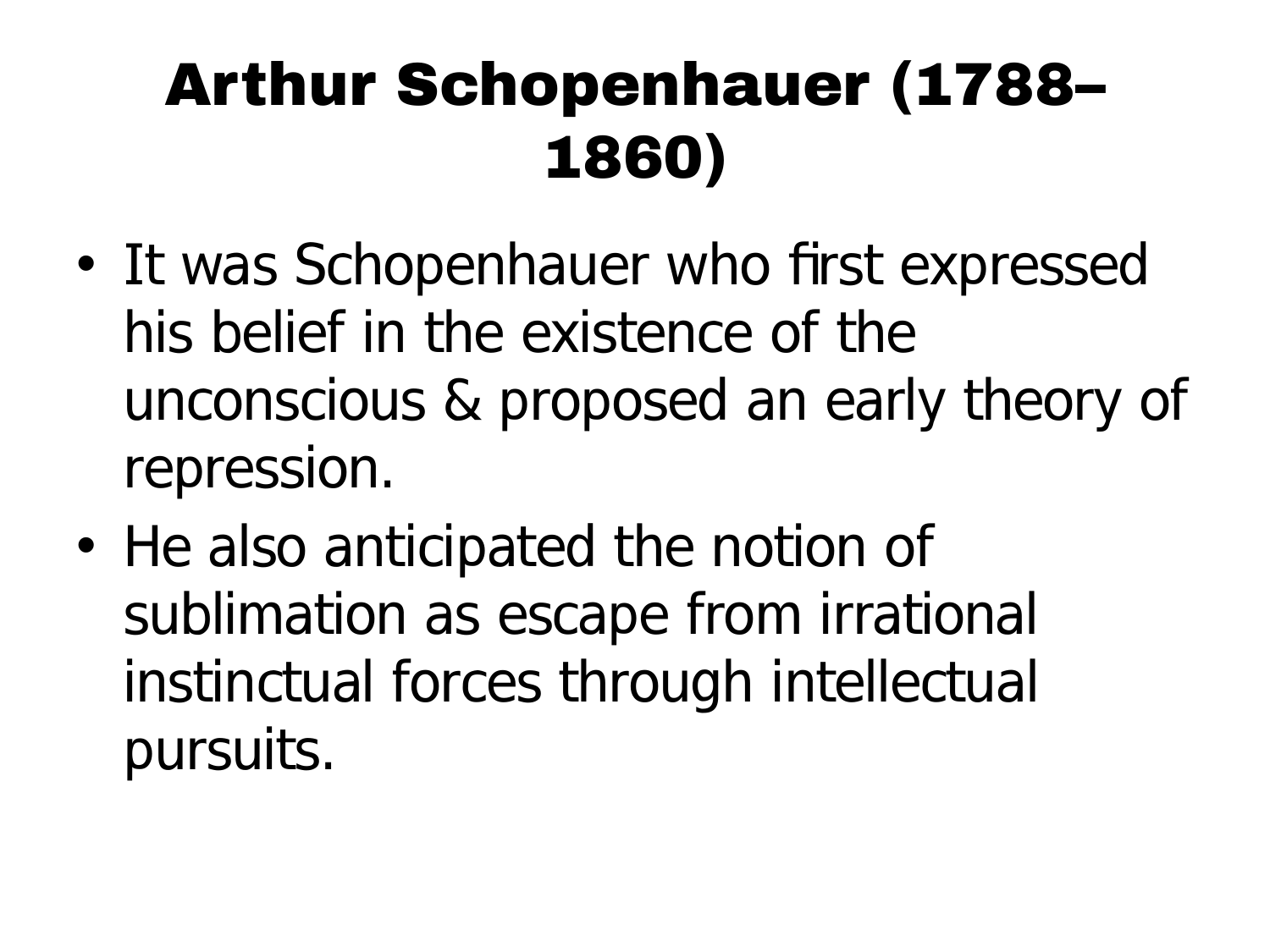

# Arthur Schopenhauer (1788–1860)
It was Schopenhauer who first expressed his belief in the existence of the unconscious & proposed an early theory of repression.
He also anticipated the notion of sublimation as escape from irrational instinctual forces through intellectual pursuits.